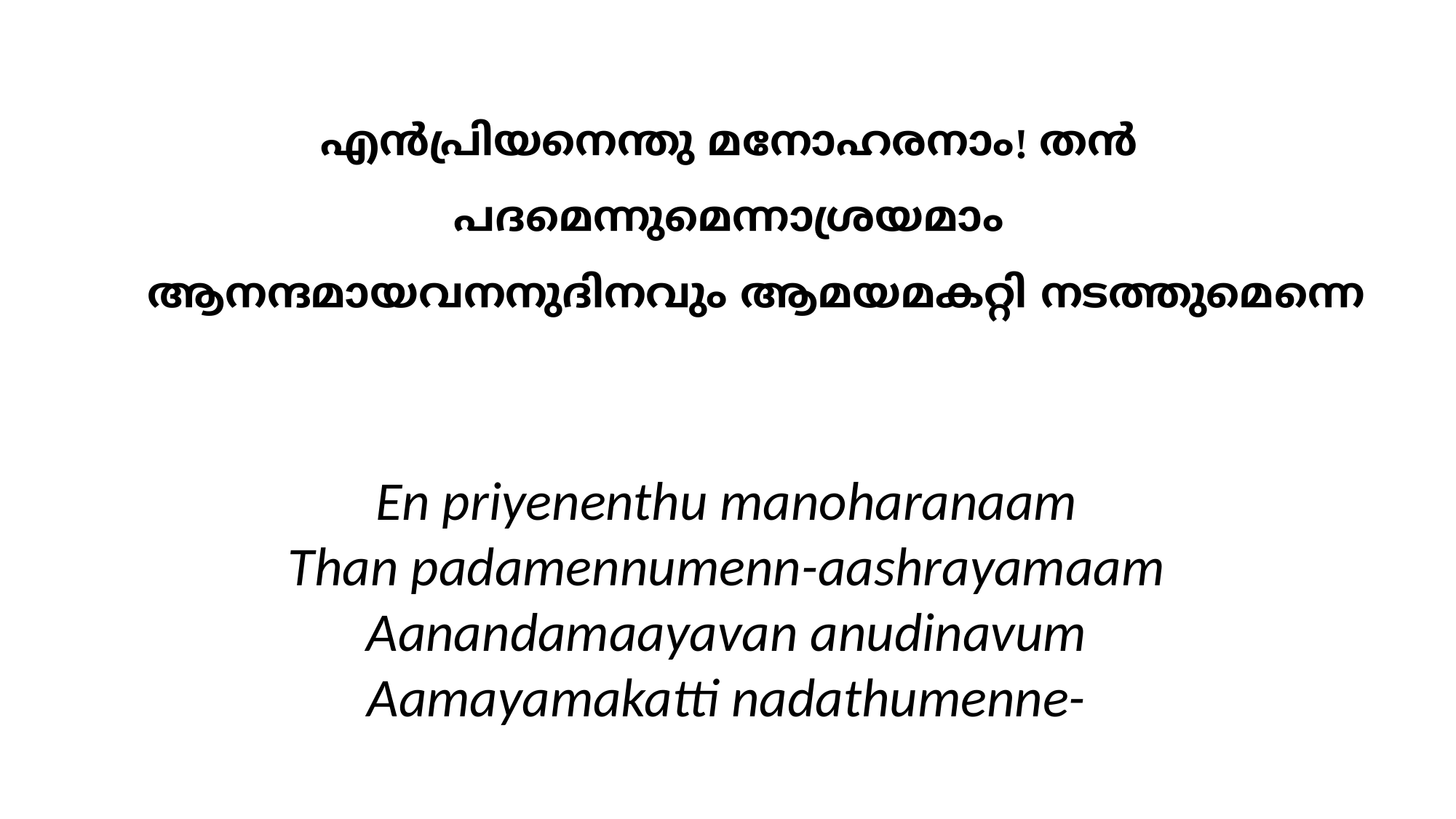

# എന്‍പ്രിയനെന്തു മനോഹരനാം! തന്‍പദമെന്നുമെന്നാശ്രയമാം ആനന്ദമായവനനുദിനവും ആമയമകറ്റി നടത്തുമെന്നെ
En priyenenthu manoharanaam
Than padamennumenn-aashrayamaam
Aanandamaayavan anudinavum
Aamayamakatti nadathumenne-